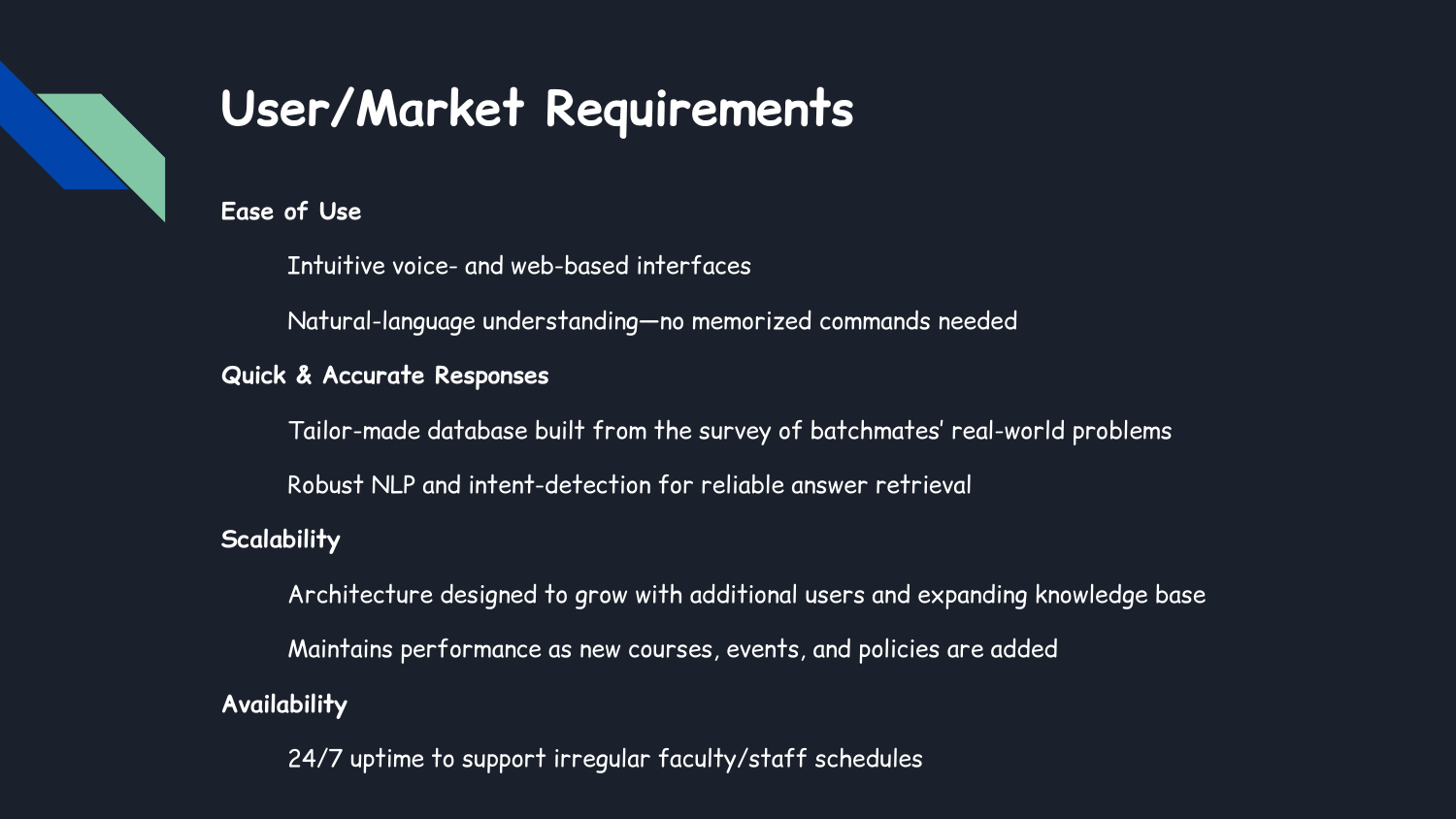

# User/Market Requirements
Ease of Use
Intuitive voice- and web-based interfaces
Natural-language understanding—no memorized commands needed
Quick & Accurate Responses
Tailor-made database built from the survey of batchmates’ real-world problems
Robust NLP and intent-detection for reliable answer retrieval
Scalability
Architecture designed to grow with additional users and expanding knowledge base
Maintains performance as new courses, events, and policies are added
Availability
24/7 uptime to support irregular faculty/staff schedules